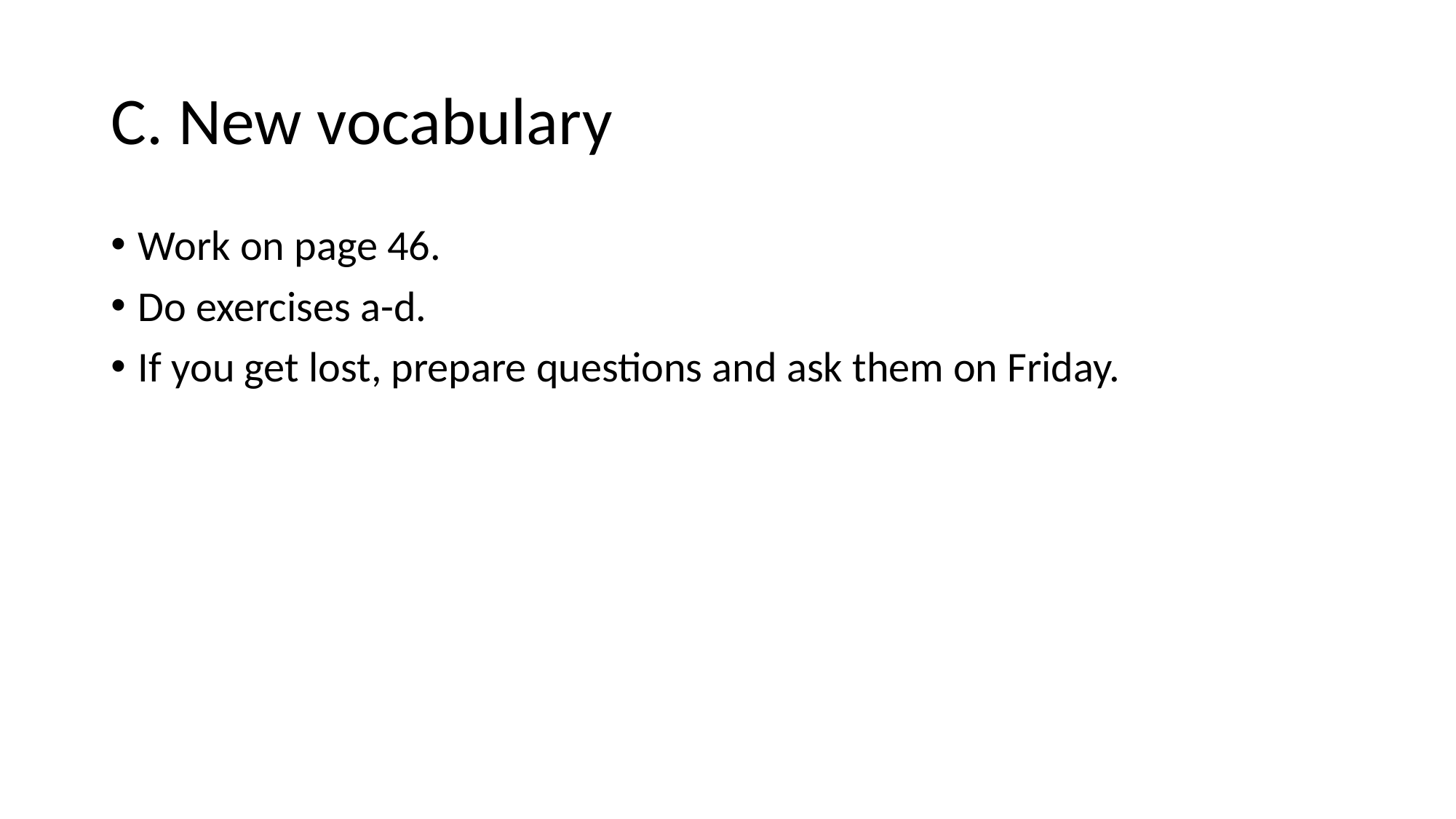

# C. New vocabulary
Work on page 46.
Do exercises a-d.
If you get lost, prepare questions and ask them on Friday.